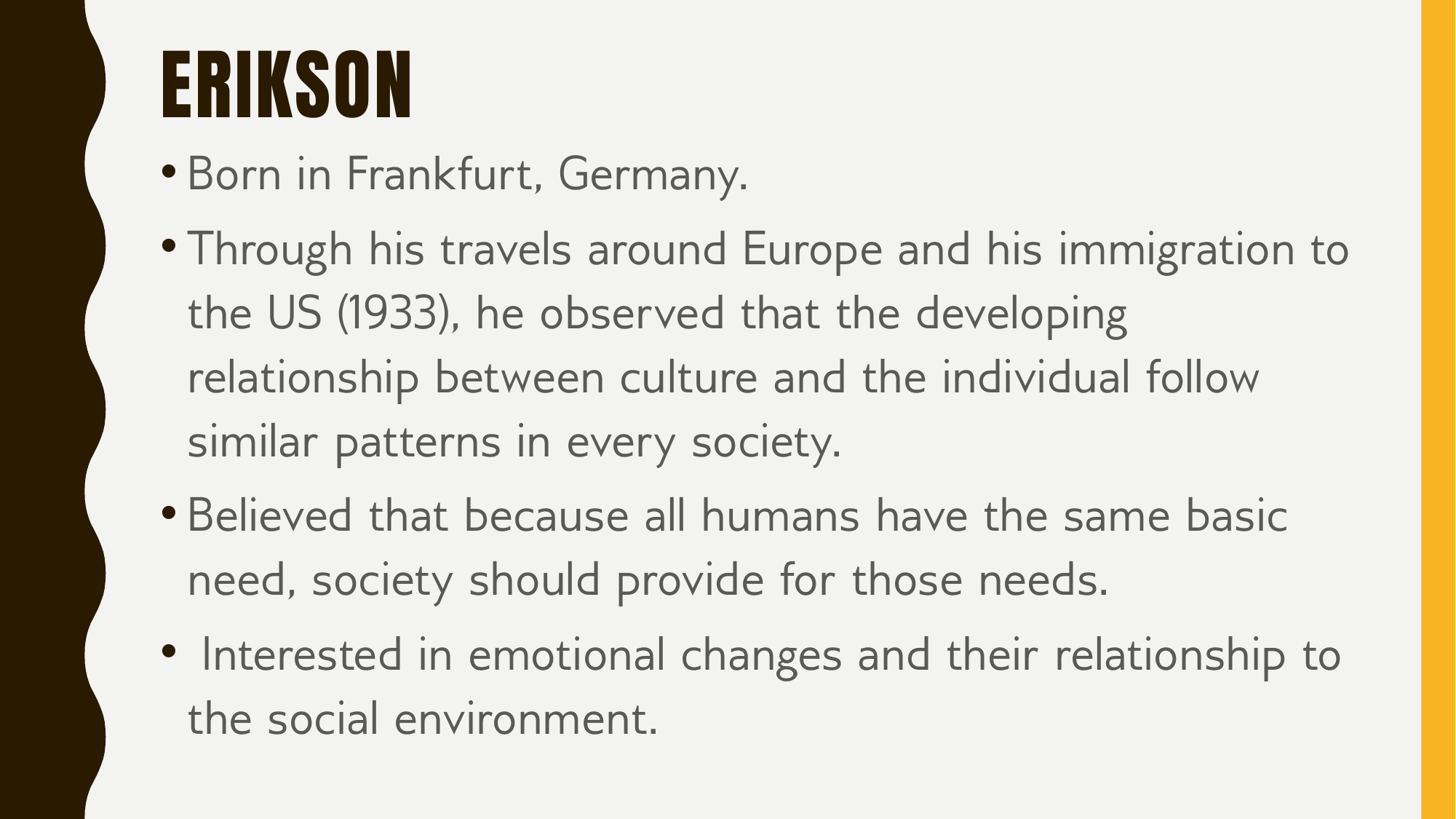

# Erikson
Born in Frankfurt, Germany.
Through his travels around Europe and his immigration to the US (1933), he observed that the developing relationship between culture and the individual follow similar patterns in every society.
Believed that because all humans have the same basic need, society should provide for those needs.
 Interested in emotional changes and their relationship to the social environment.